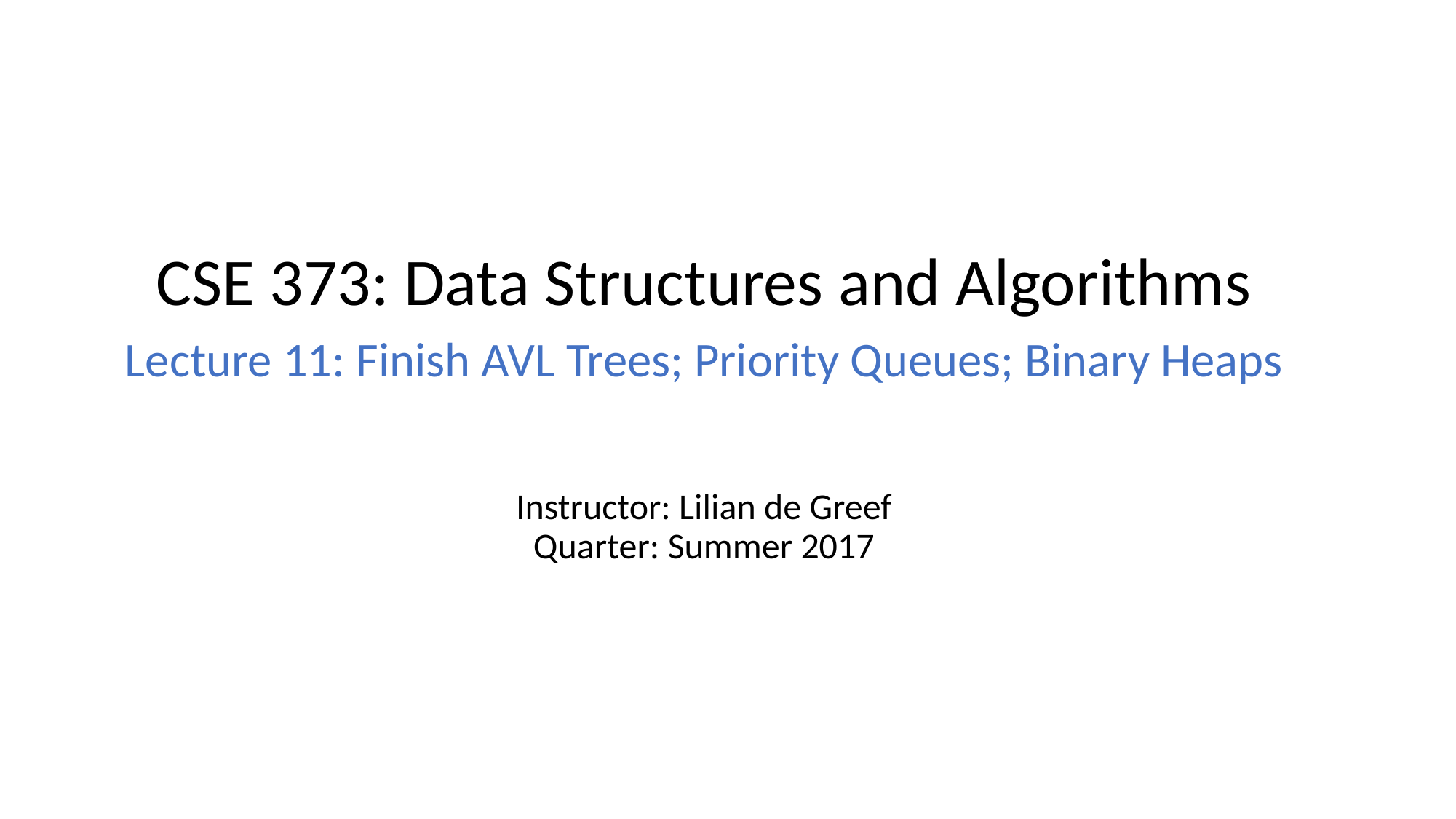

CSE 373: Data Structures and Algorithms
Lecture 11: Finish AVL Trees; Priority Queues; Binary Heaps
# Instructor: Lilian de Greef Quarter: Summer 2017